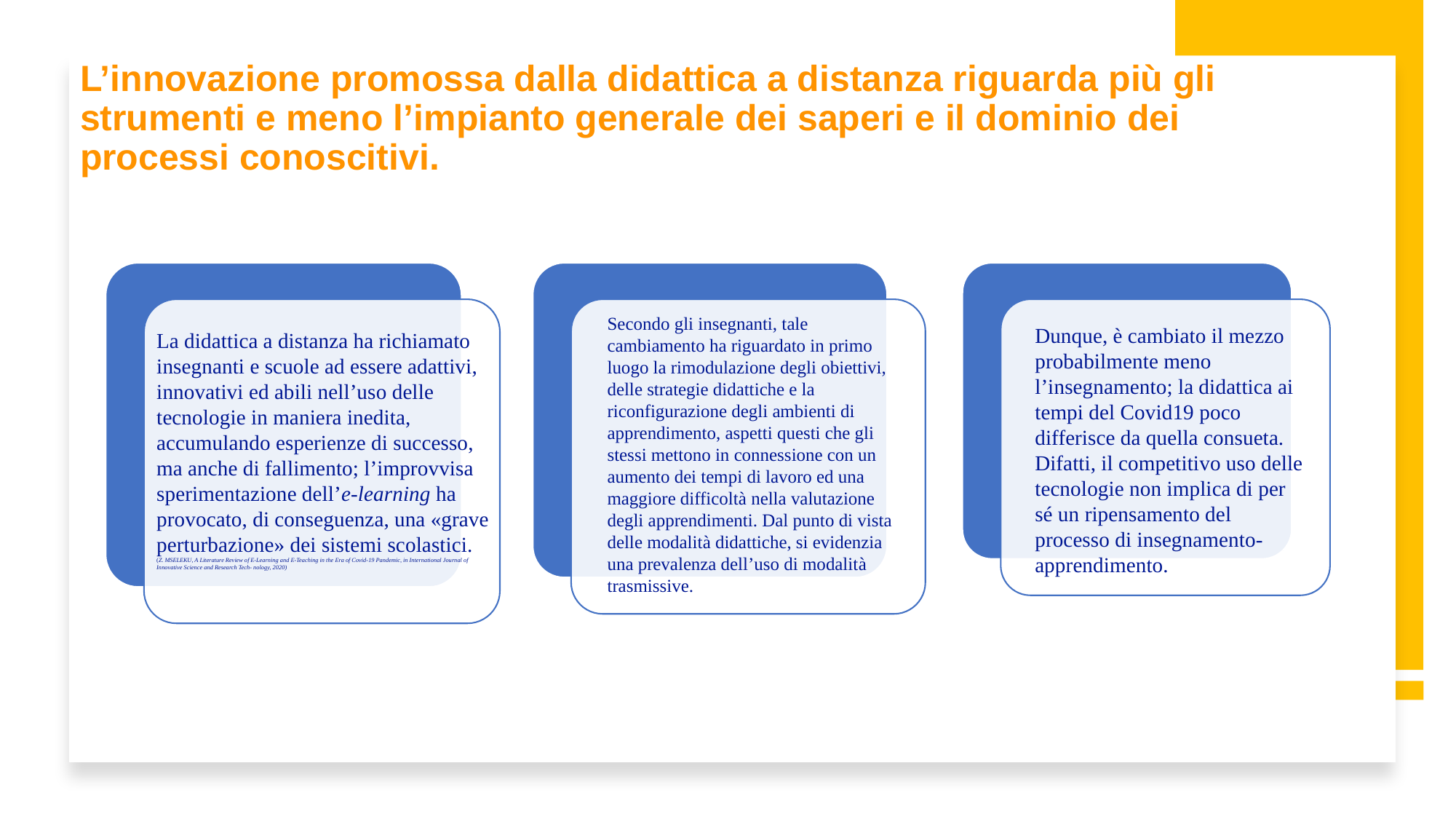

# L’innovazione promossa dalla didattica a distanza riguarda più gli strumenti e meno l’impianto generale dei saperi e il dominio dei processi conoscitivi.

Secondo gli insegnanti, tale cambiamento ha riguardato in primo luogo la rimodulazione degli obiettivi, delle strategie didattiche e la riconfigurazione degli ambienti di apprendimento, aspetti questi che gli stessi mettono in connessione con un aumento dei tempi di lavoro ed una maggiore difficoltà nella valutazione degli apprendimenti. Dal punto di vista delle modalità didattiche, si evidenzia una prevalenza dell’uso di modalità trasmissive.
Dunque, è cambiato il mezzo probabilmente meno l’insegnamento; la didattica ai tempi del Covid19 poco differisce da quella consueta. Difatti, il competitivo uso delle tecnologie non implica di per sé un ripensamento del processo di insegnamento-apprendimento.

La didattica a distanza ha richiamato insegnanti e scuole ad essere adattivi, innovativi ed abili nell’uso delle tecnologie in maniera inedita, accumulando esperienze di successo, ma anche di fallimento; l’improvvisa sperimentazione dell’e-learning ha provocato, di conseguenza, una «grave perturbazione» dei sistemi scolastici.
(Z. MSELEKU, A Literature Review of E-Learning and E-Teaching in the Era of Covid-19 Pandemic, in International Journal of Innovative Science and Research Tech- nology, 2020)